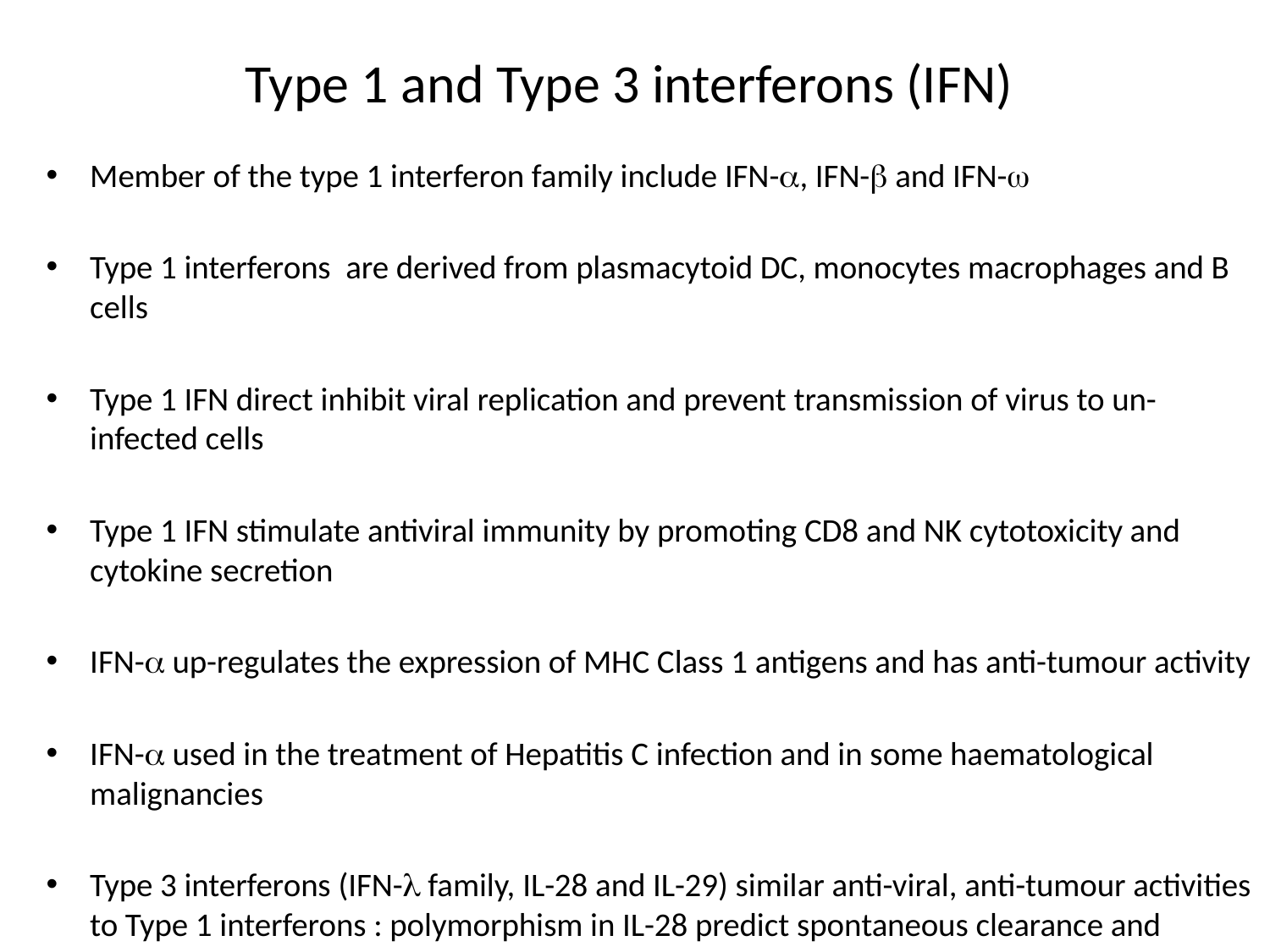

# Type 1 and Type 3 interferons (IFN)
Member of the type 1 interferon family include IFN-α, IFN-β and IFN-ω

Type 1 interferons  are derived from plasmacytoid DC, monocytes macrophages and B cells

Type 1 IFN direct inhibit viral replication and prevent transmission of virus to un-infected cells

Type 1 IFN stimulate antiviral immunity by promoting CD8 and NK cytotoxicity and cytokine secretion

IFN-α up-regulates the expression of MHC Class 1 antigens and has anti-tumour activity

IFN-α used in the treatment of Hepatitis C infection and in some haematological malignancies

Type 3 interferons (IFN-λ family, IL-28 and IL-29) similar anti-viral, anti-tumour activities to Type 1 interferons : polymorphism in IL-28 predict spontaneous clearance and response to treatment in Hepatitis C infection